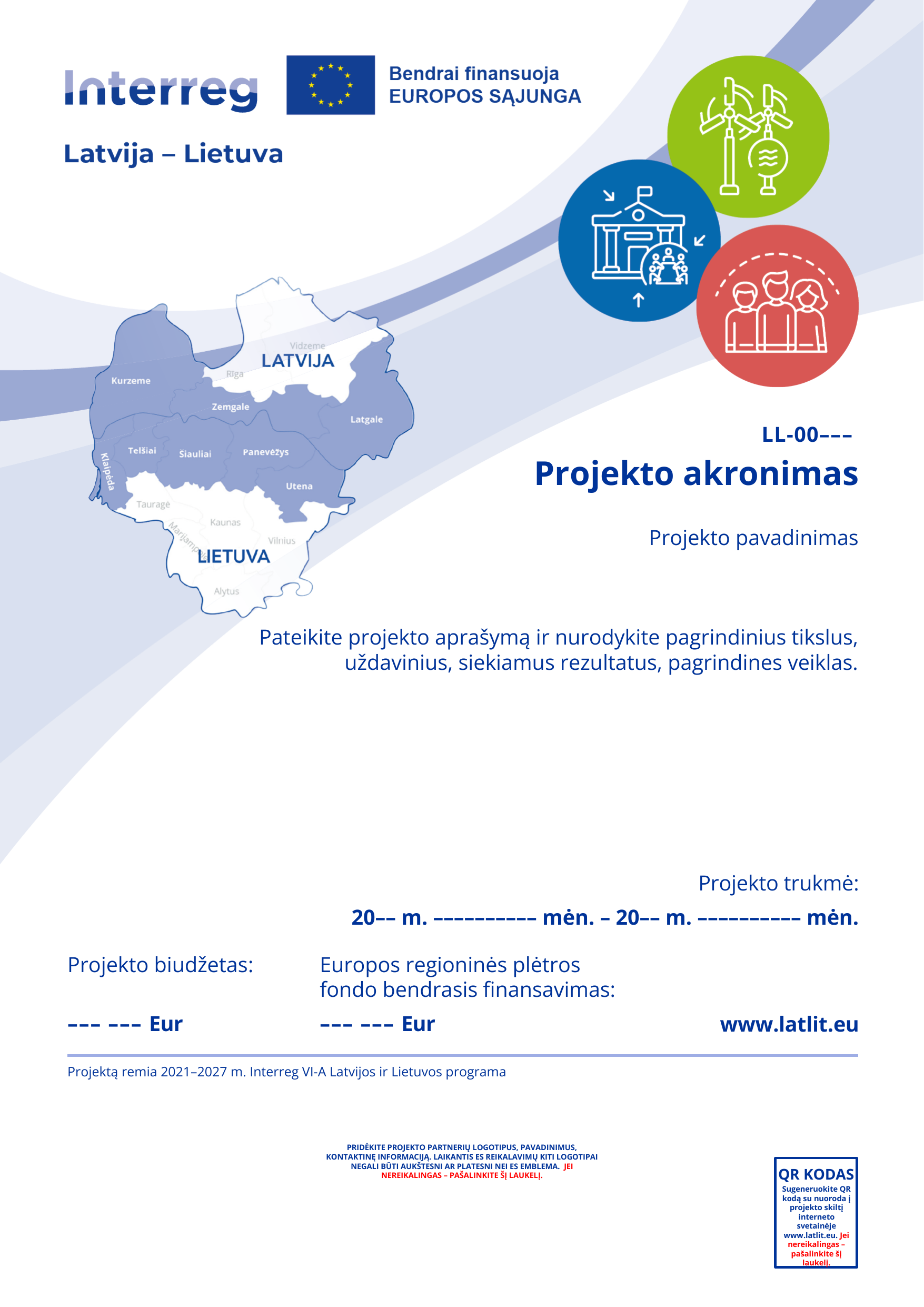

LL-00–––
Projekto akronimas
Projekto pavadinimas
Pateikite projekto aprašymą ir nurodykite pagrindinius tikslus, uždavinius, siekiamus rezultatus, pagrindines veiklas.
Projekto trukmė:
20–– m. –––––––––– mėn. – 20–– m. –––––––––– mėn.
Projekto biudžetas:
Europos regioninės plėtros fondo bendrasis finansavimas:
––– ––– Eur
––– ––– Eur
www.latlit.eu

Projektą remia 2021–2027 m. Interreg VI-A Latvijos ir Lietuvos programa
Pridėkite projekto partnerių logotipus, pavadinimus, kontaktinę informaciją. Laikantis ES reikalavimų kiti logotipai negali būti aukštesni ar platesni nei ES emblema.  Jei nereikalingas – pašalinkite šį laukelį.
QR KODAS
Sugeneruokite QR kodą su nuoroda į projekto skiltį interneto svetainėje www.latlit.eu. Jei nereikalingas – pašalinkite šį laukelį.